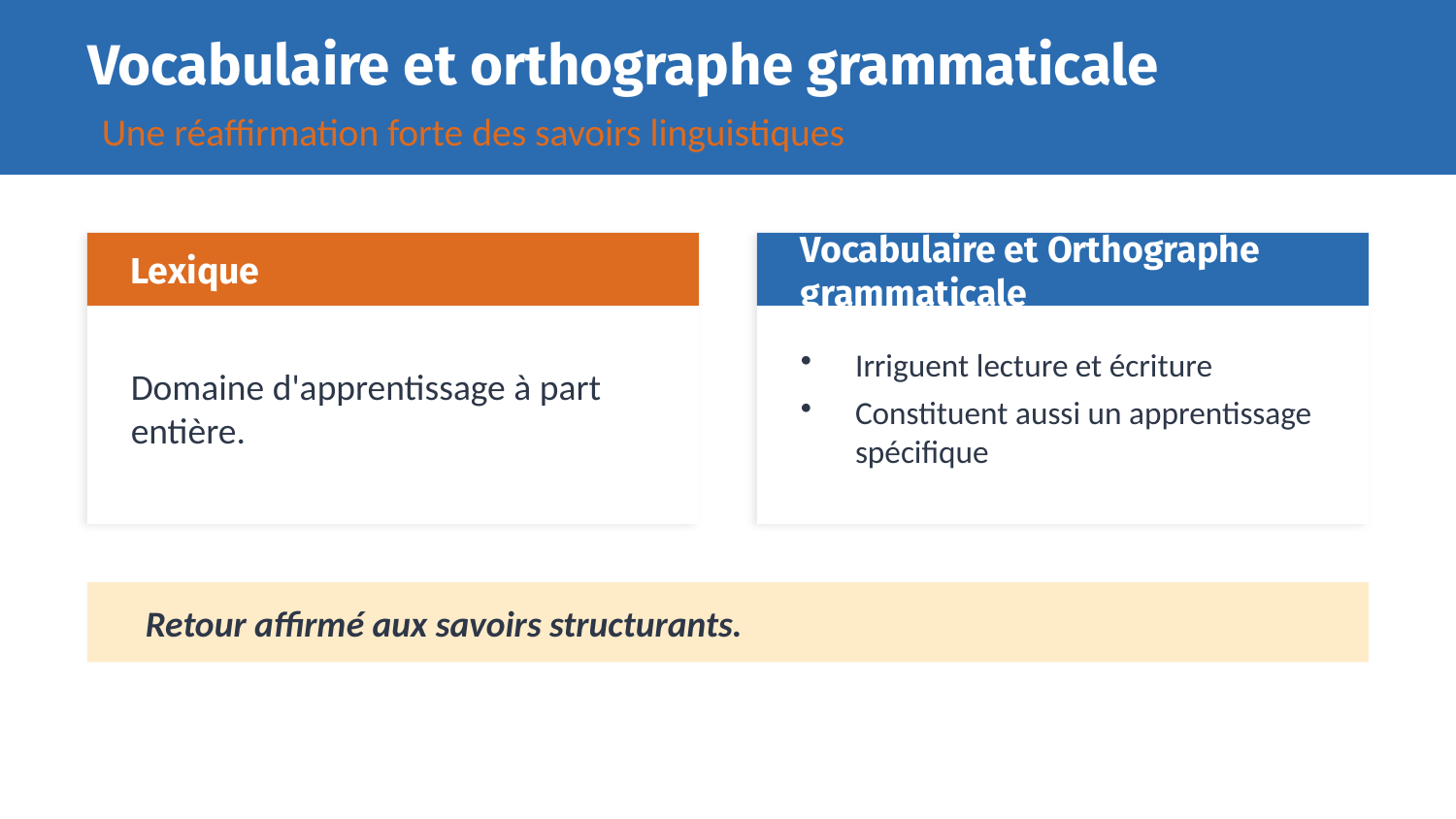

#

Vocabulaire et orthographe grammaticale
Une réaffirmation forte des savoirs linguistiques

Lexique

Vocabulaire et Orthographe grammaticale
Domaine d'apprentissage à part entière.
Irriguent lecture et écriture
Constituent aussi un apprentissage spécifique

Retour affirmé aux savoirs structurants.